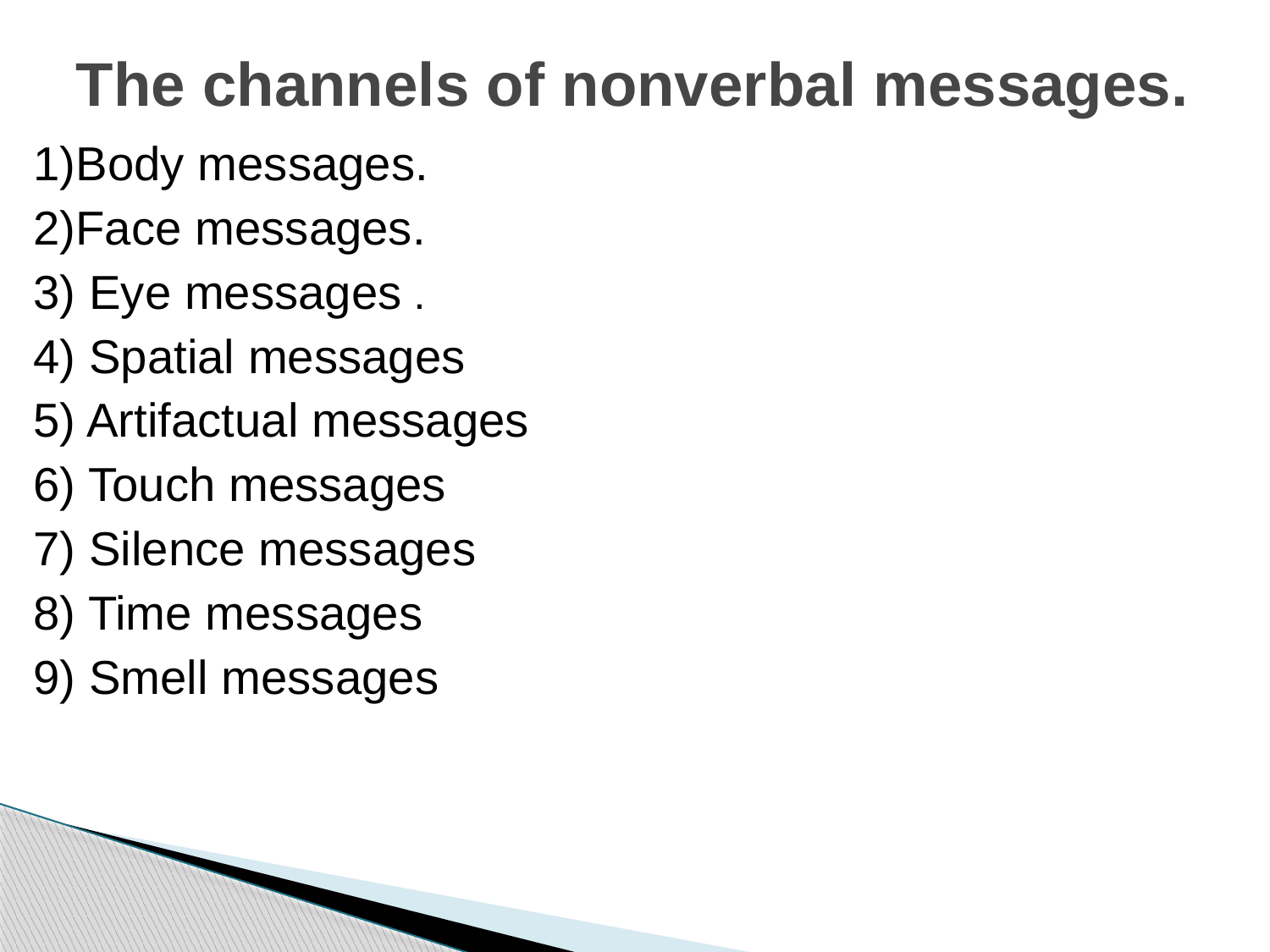

# The channels of nonverbal messages.
1)Body messages.
2)Face messages.
3) Eye messages .
4) Spatial messages
5) Artifactual messages
6) Touch messages
7) Silence messages
8) Time messages
9) Smell messages